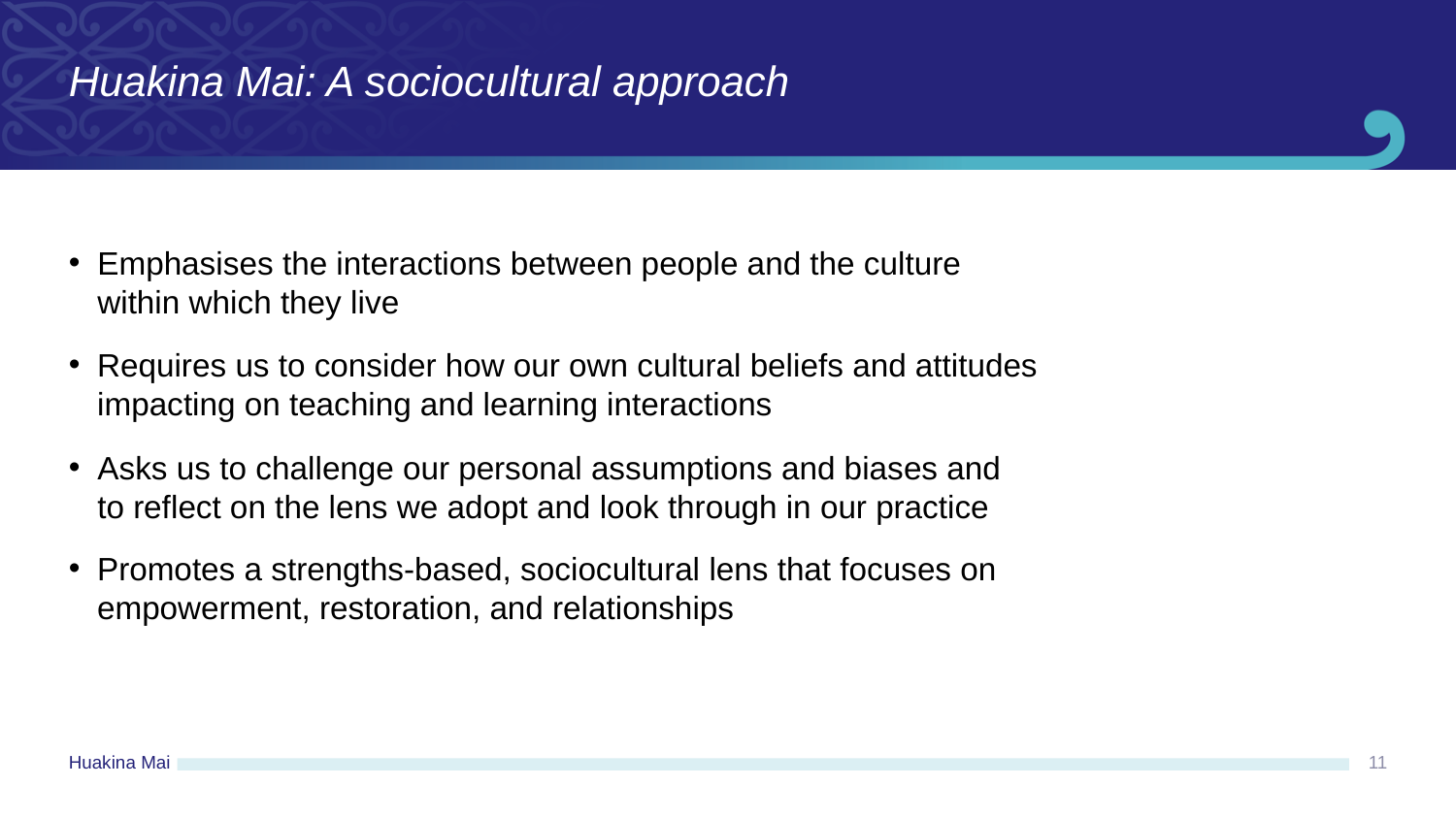

Huakina Mai: A sociocultural approach
Emphasises the interactions between people and the culture within which they live
Requires us to consider how our own cultural beliefs and attitudes impacting on teaching and learning interactions
Asks us to challenge our personal assumptions and biases and to reflect on the lens we adopt and look through in our practice
Promotes a strengths-based, sociocultural lens that focuses on empowerment, restoration, and relationships
11